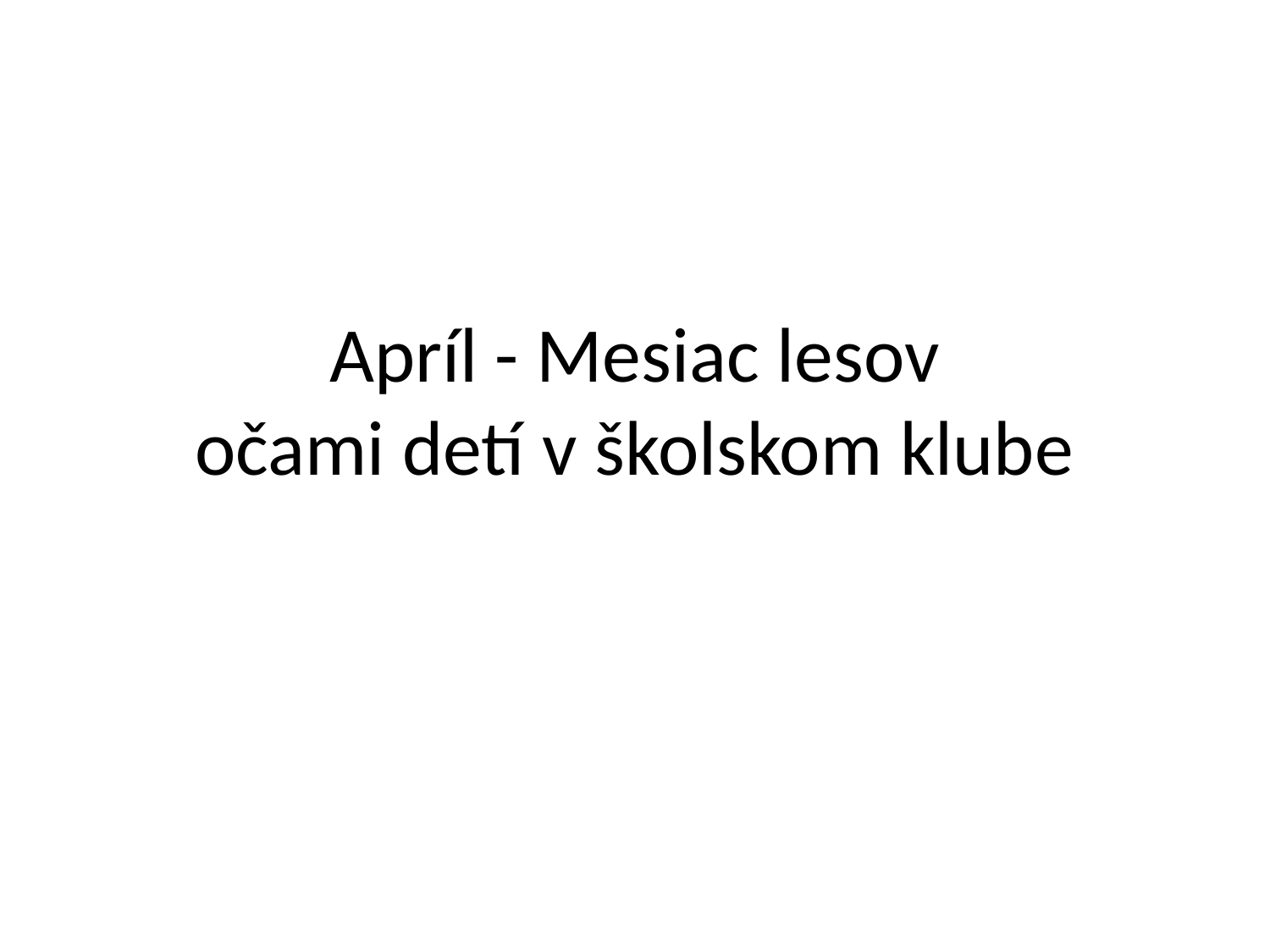

# Apríl - Mesiac lesov očami detí v školskom klube